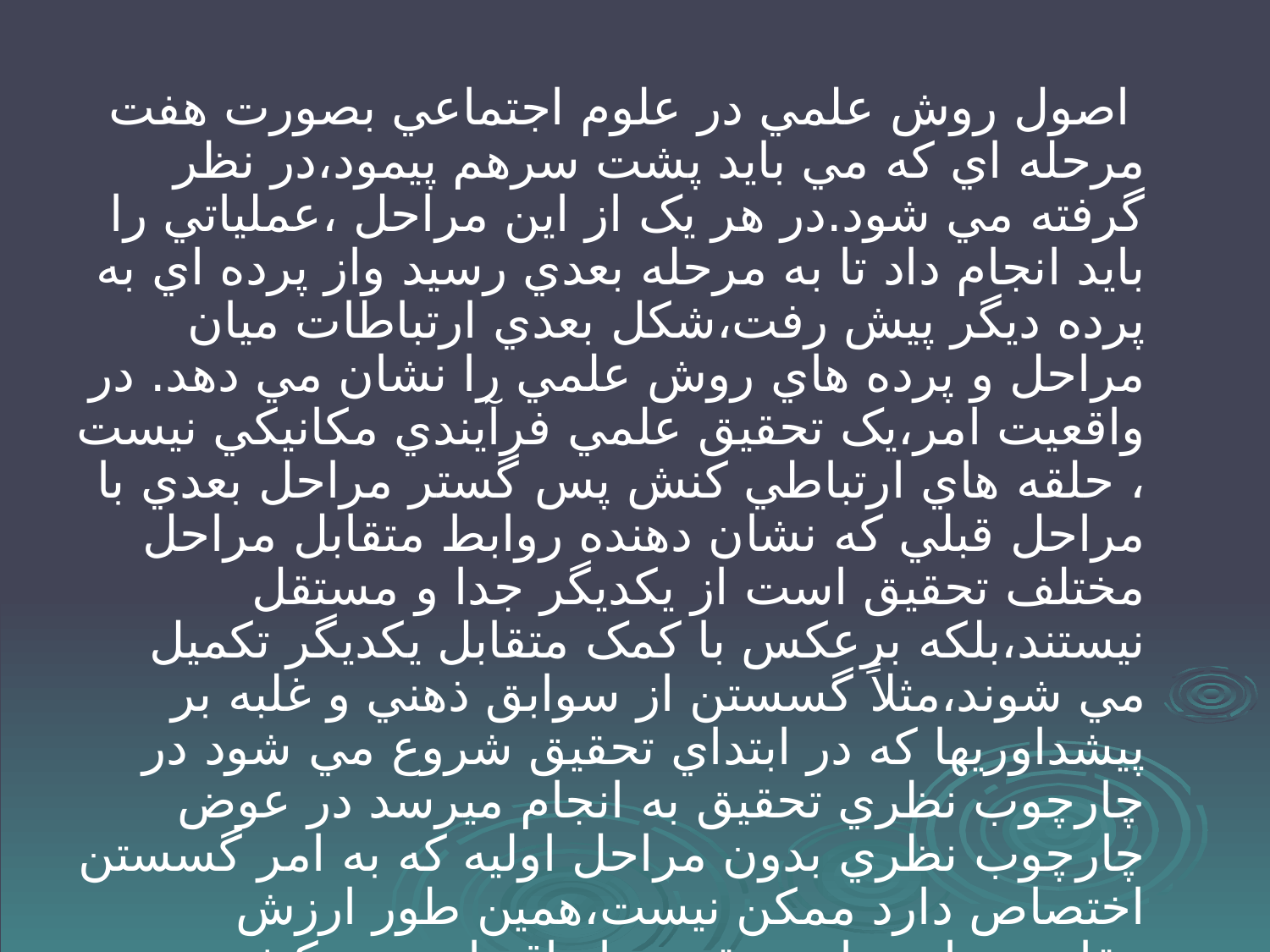

#
    اصول روش علمي در علوم اجتماعي بصورت هفت مرحله اي که مي بايد پشت سرهم پيمود،در نظر گرفته مي شود.در هر يک از اين مراحل ،عملياتي را بايد انجام داد تا به مرحله بعدي رسيد واز پرده اي به پرده ديگر پيش رفت،شکل بعدي ارتباطات ميان مراحل و پرده هاي روش علمي را نشان مي دهد. در واقعيت امر،يک تحقيق علمي فرآيندي مکانيکي نيست ، حلقه هاي ارتباطي کنش پس گستر مراحل بعدي با مراحل قبلي که نشان دهنده روابط متقابل مراحل مختلف تحقيق است از يکديگر جدا و مستقل نيستند،بلکه برعکس با کمک متقابل يکديگر تکميل مي شوند،مثلاً گسستن از سوابق ذهني و غلبه بر پيشداوريها که در ابتداي تحقيق شروع مي شود در چارچوب نظري تحقيق به انجام ميرسد در عوض چارچوب نظري بدون مراحل اوليه که به امر گسستن اختصاص دارد ممکن نيست،همين طور ارزش مقايسه داده هاي تحقيق  با واقعيات ، به کيفيت چارچوب نظري آن بستگي دارد.